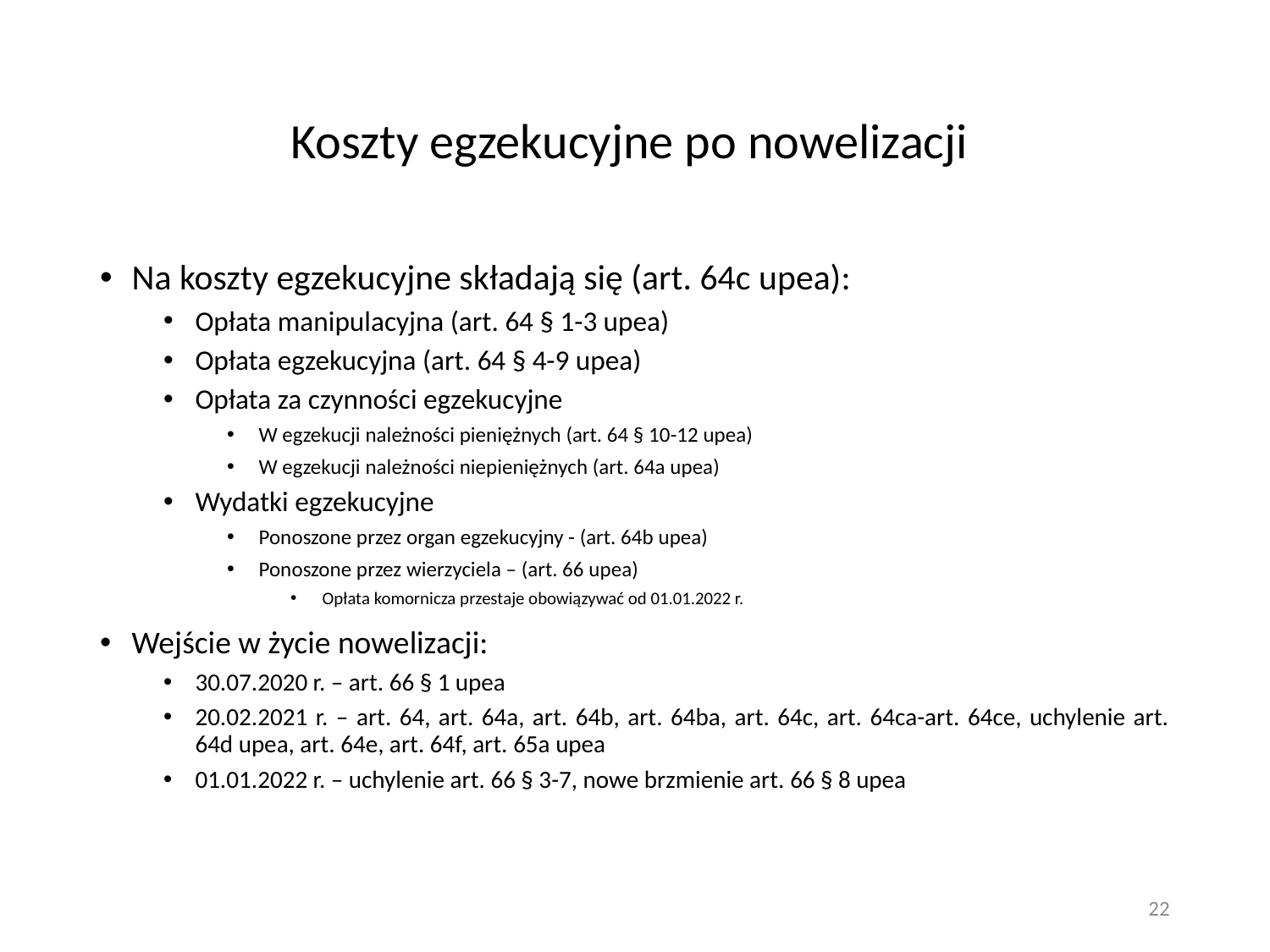

# Koszty egzekucyjne po nowelizacji
Na koszty egzekucyjne składają się (art. 64c upea):
Opłata manipulacyjna (art. 64 § 1-3 upea)
Opłata egzekucyjna (art. 64 § 4-9 upea)
Opłata za czynności egzekucyjne
W egzekucji należności pieniężnych (art. 64 § 10-12 upea)
W egzekucji należności niepieniężnych (art. 64a upea)
Wydatki egzekucyjne
Ponoszone przez organ egzekucyjny - (art. 64b upea)
Ponoszone przez wierzyciela – (art. 66 upea)
Opłata komornicza przestaje obowiązywać od 01.01.2022 r.
Wejście w życie nowelizacji:
30.07.2020 r. – art. 66 § 1 upea
20.02.2021 r. – art. 64, art. 64a, art. 64b, art. 64ba, art. 64c, art. 64ca-art. 64ce, uchylenie art. 64d upea, art. 64e, art. 64f, art. 65a upea
01.01.2022 r. – uchylenie art. 66 § 3-7, nowe brzmienie art. 66 § 8 upea

22